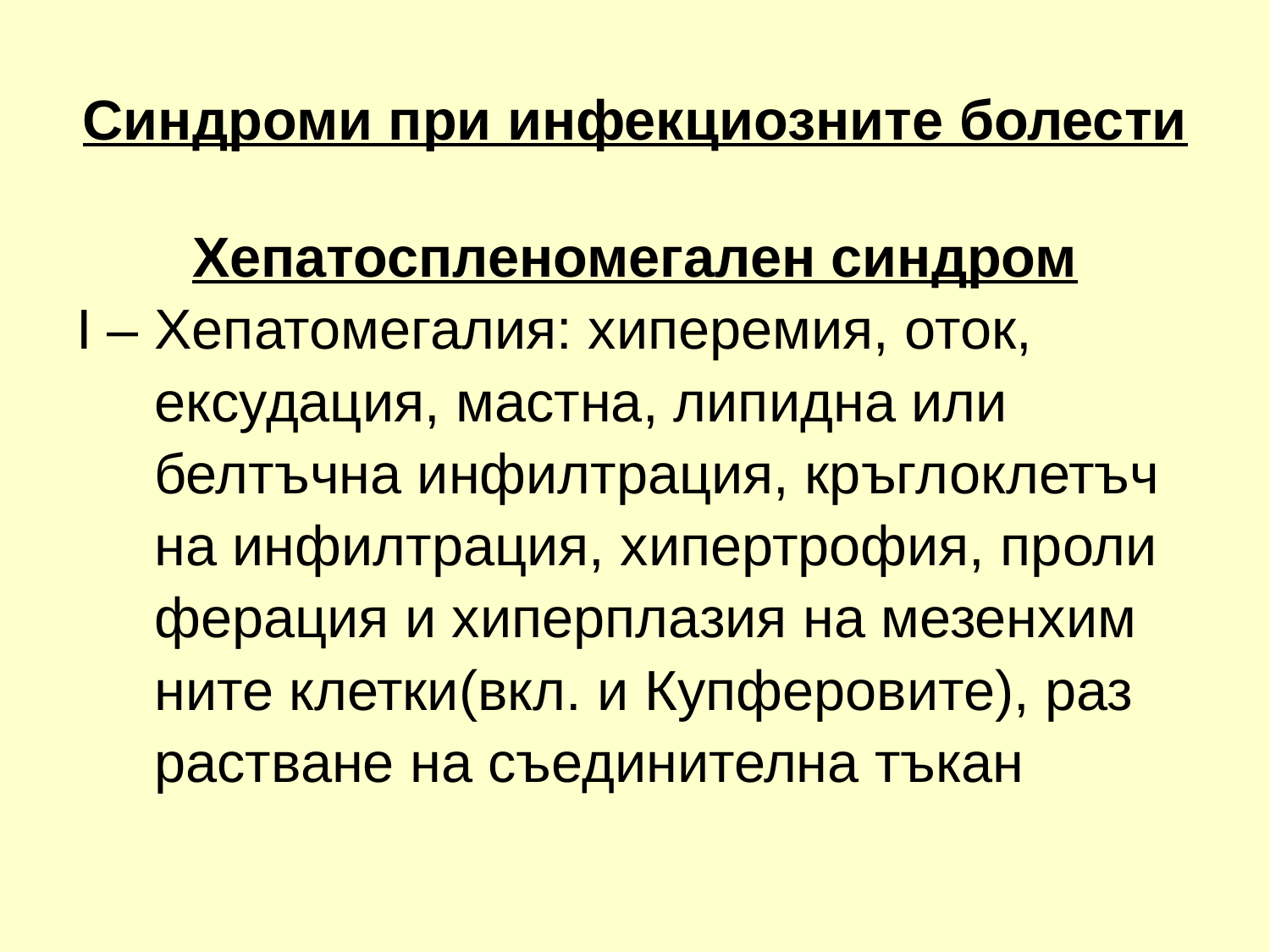

# Синдроми при инфекциозните болести
Хепатоспленомегален синдром
І – Хепатомегалия: хиперемия, оток,
     ексудация, мастна, липидна или
     белтъчна инфилтрация, кръглоклетъч
     на инфилтрация, хипертрофия, проли
     ферация и хиперплазия на мезенхим
     ните клетки(вкл. и Купферовите), раз
     растване на съединителна тъкан